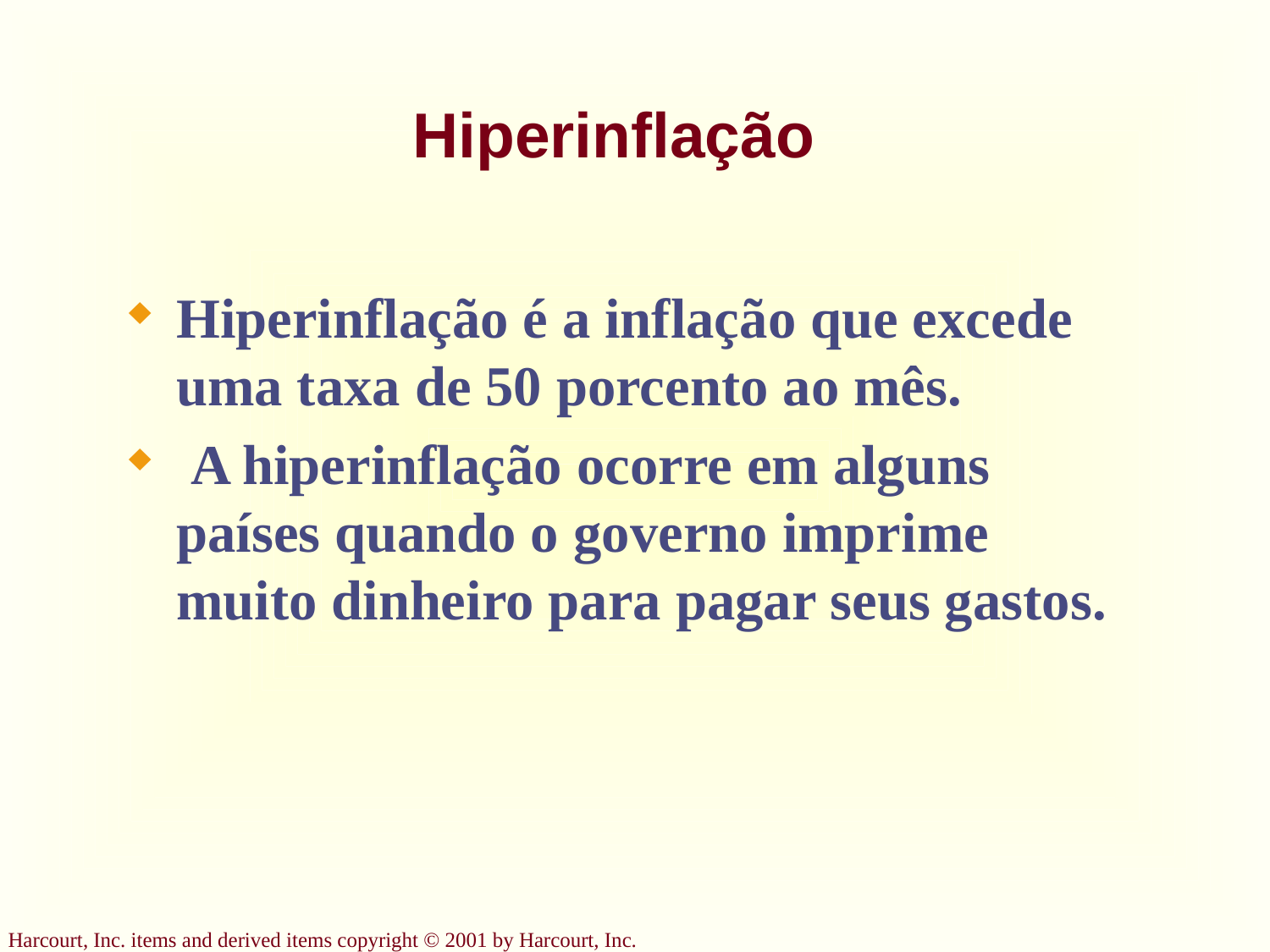

# Hiperinflação
Hiperinflação é a inflação que excede uma taxa de 50 porcento ao mês.
 A hiperinflação ocorre em alguns países quando o governo imprime muito dinheiro para pagar seus gastos.